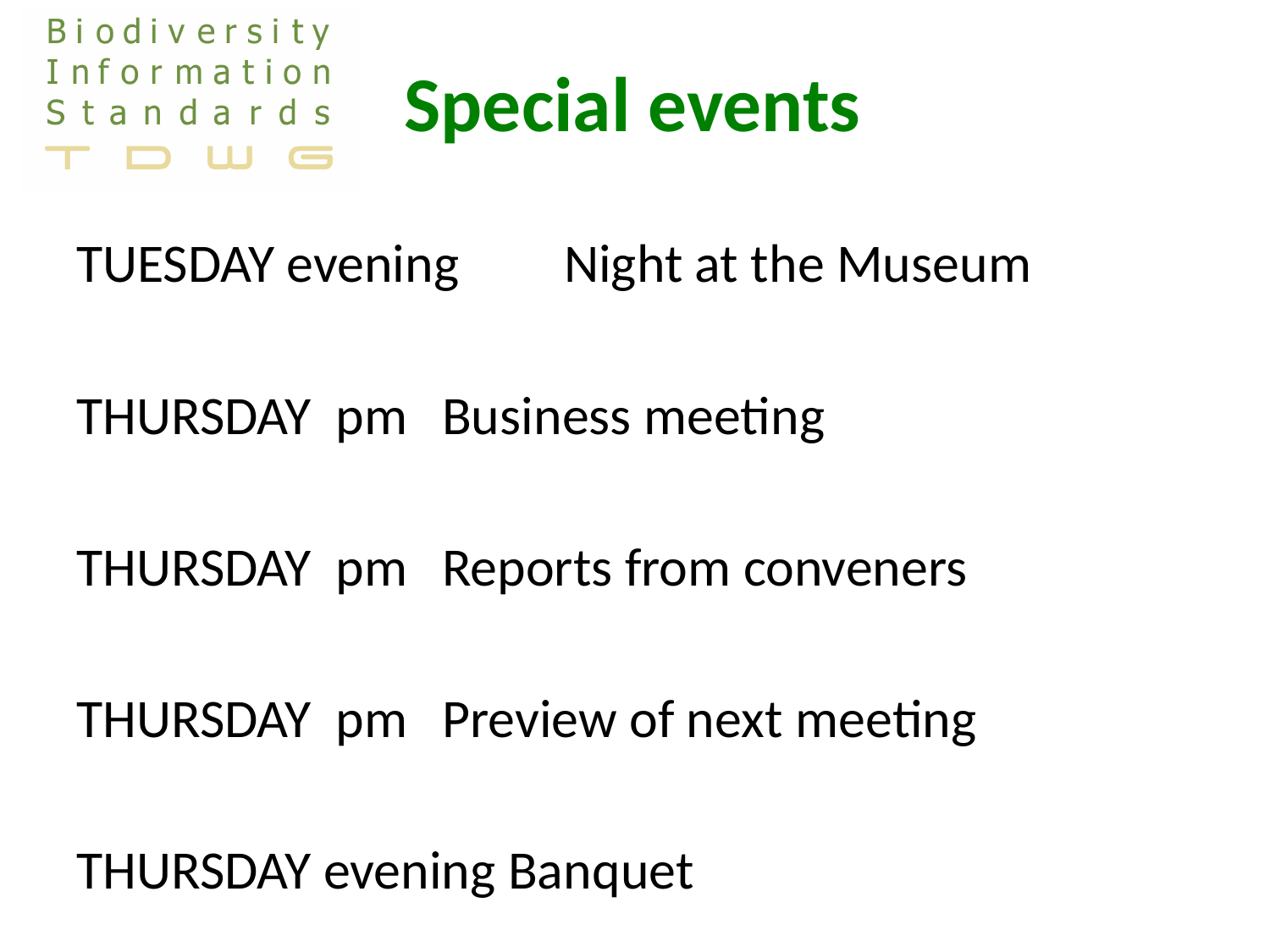

# Special events
TUESDAY evening	Night at the Museum

THURSDAY  pm		Business meeting

THURSDAY  pm		Reports from conveners

THURSDAY  pm 		Preview of next meeting

THURSDAY evening Banquet